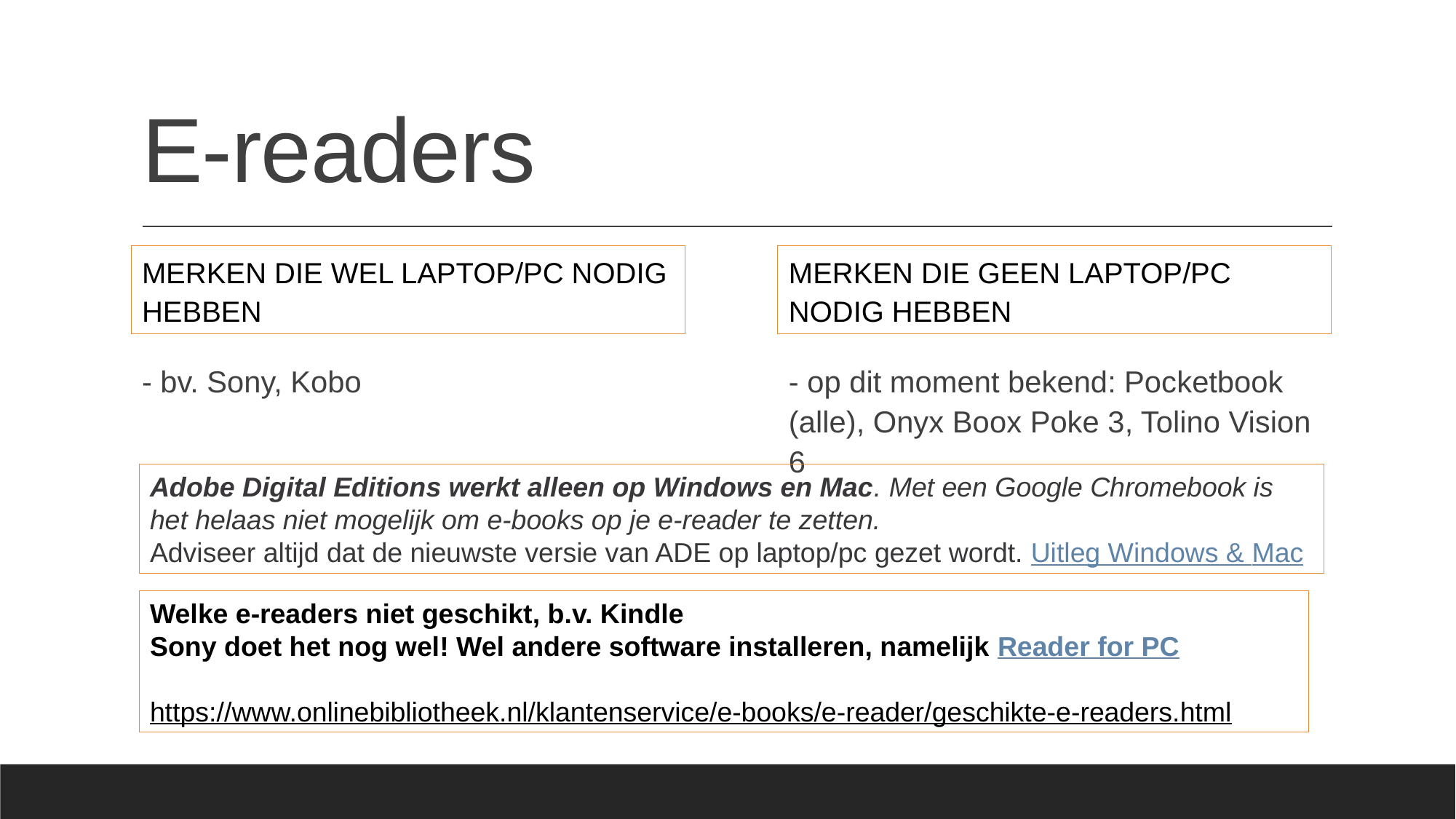

# E-readers
Merken die wel laptop/pc nodig hebben
Merken die geen laptop/pc nodig hebben
- op dit moment bekend: Pocketbook (alle), Onyx Boox Poke 3, Tolino Vision 6

- bv. Sony, Kobo
Adobe Digital Editions werkt alleen op Windows en Mac. Met een Google Chromebook is het helaas niet mogelijk om e-books op je e-reader te zetten.
Adviseer altijd dat de nieuwste versie van ADE op laptop/pc gezet wordt. Uitleg Windows & Mac
Welke e-readers niet geschikt, b.v. Kindle
Sony doet het nog wel! Wel andere software installeren, namelijk Reader for PC

https://www.onlinebibliotheek.nl/klantenservice/e-books/e-reader/geschikte-e-readers.html